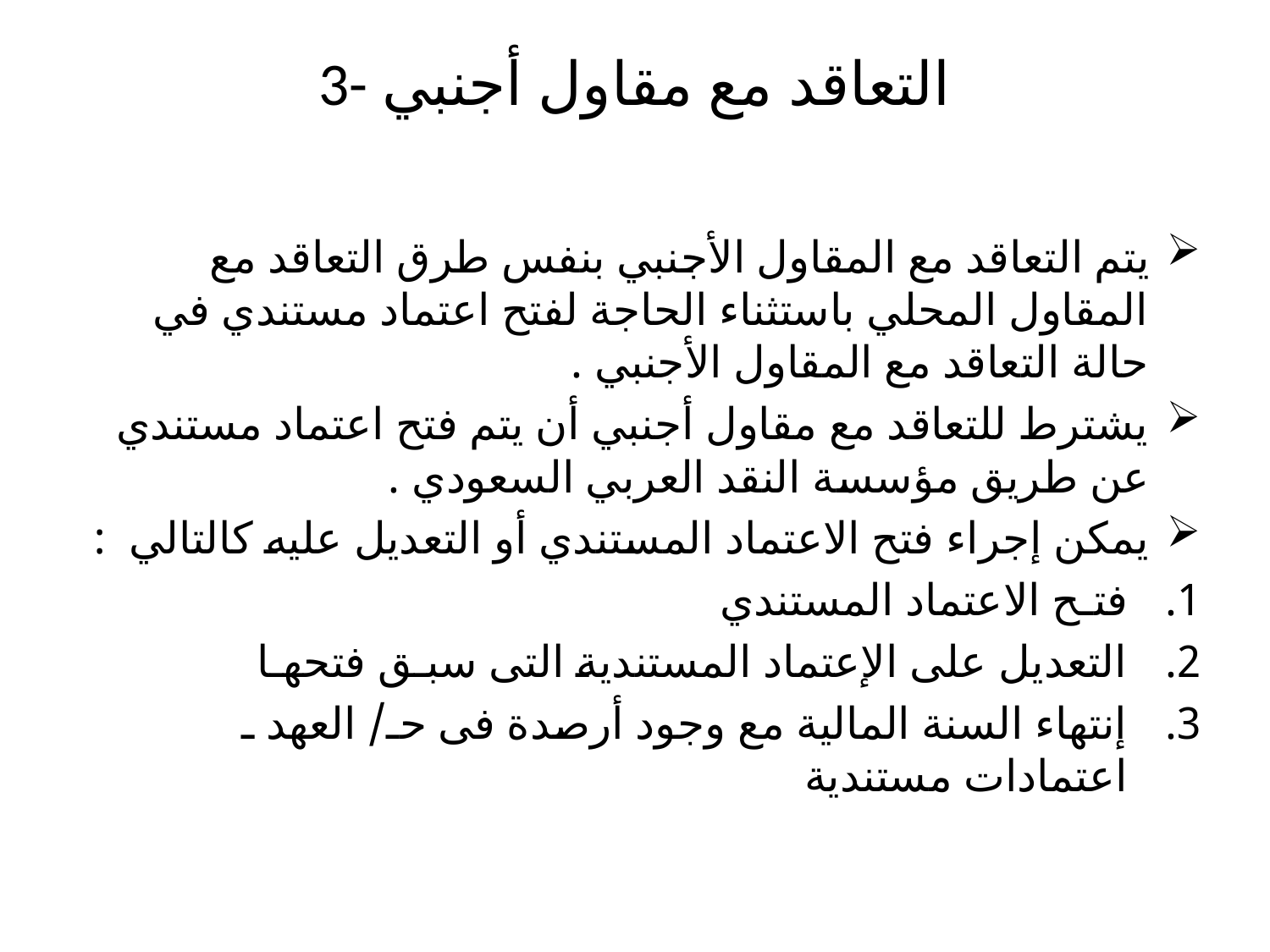

# 3- التعاقد مع مقاول أجنبي
	يتم التعاقد مع المقاول الأجنبي بنفس طرق التعاقد مع المقاول المحلي باستثناء الحاجة لفتح اعتماد مستندي في حالة التعاقد مع المقاول الأجنبي .
	يشترط للتعاقد مع مقاول أجنبي أن يتم فتح اعتماد مستندي عن طريق مؤسسة النقد العربي السعودي .
	يمكن إجراء فتح الاعتماد المستندي أو التعديل عليه كالتالي  :
فتـح الاعتماد المستندي
التعديل على الإعتماد المستندية التى سبـق فتحهـا
إنتهاء السنة المالية مع وجود أرصدة فى حـ/ العهد ـ اعتمادات مستندية